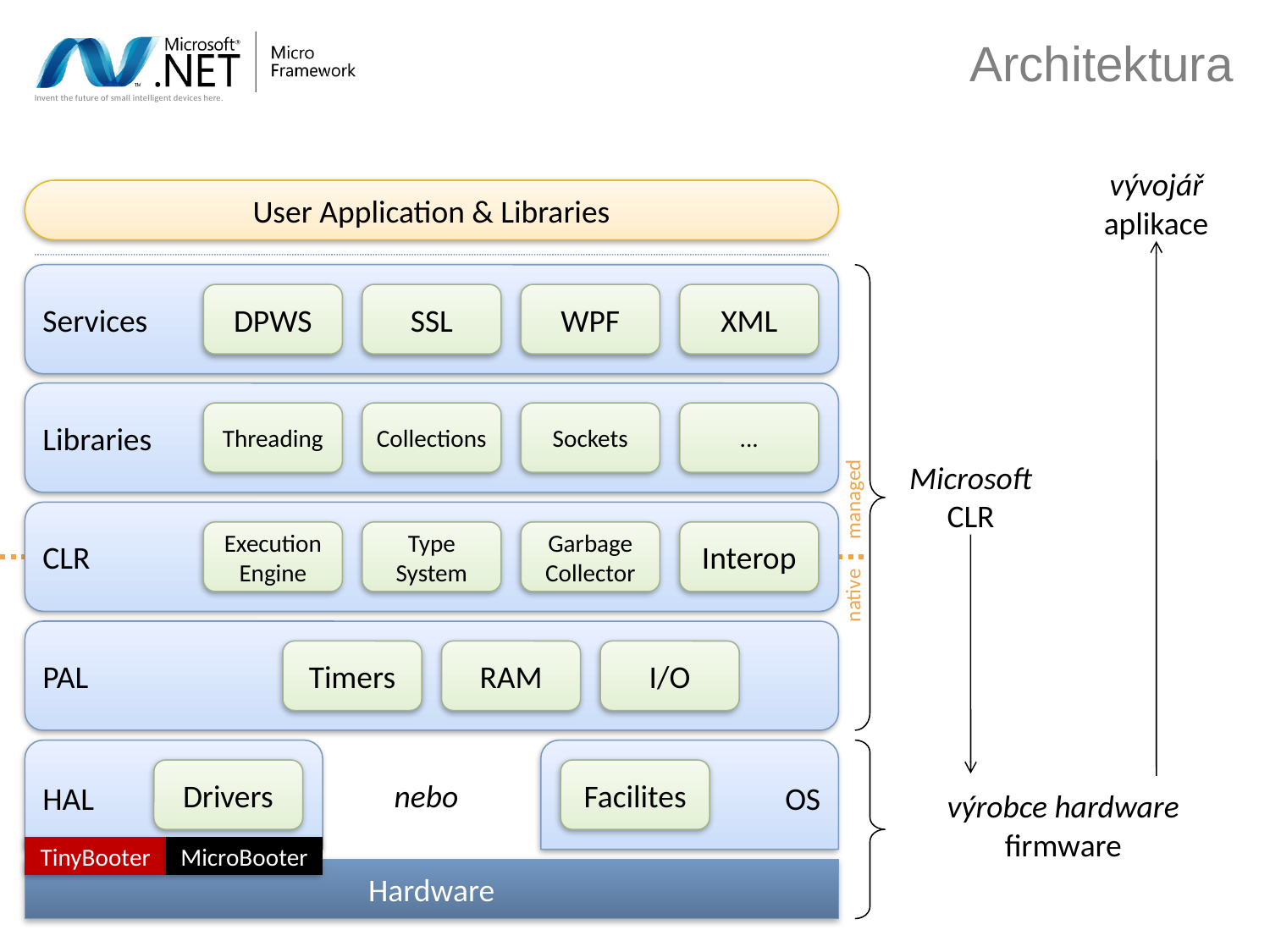

# Architektura
vývojář
User Application & Libraries
aplikace
Services

DPWS
SSL
WPF
XML
Libraries
Threading
Collections
Sockets
...
Microsoft
managed
CLR
CLR
Execution Engine
Type System
Garbage Collector
Interop
native
PAL
Timers
RAM
I/O
HAL
OS
Drivers
Facilites
nebo

výrobce hardware
firmware
MicroBooter
TinyBooter
Hardware